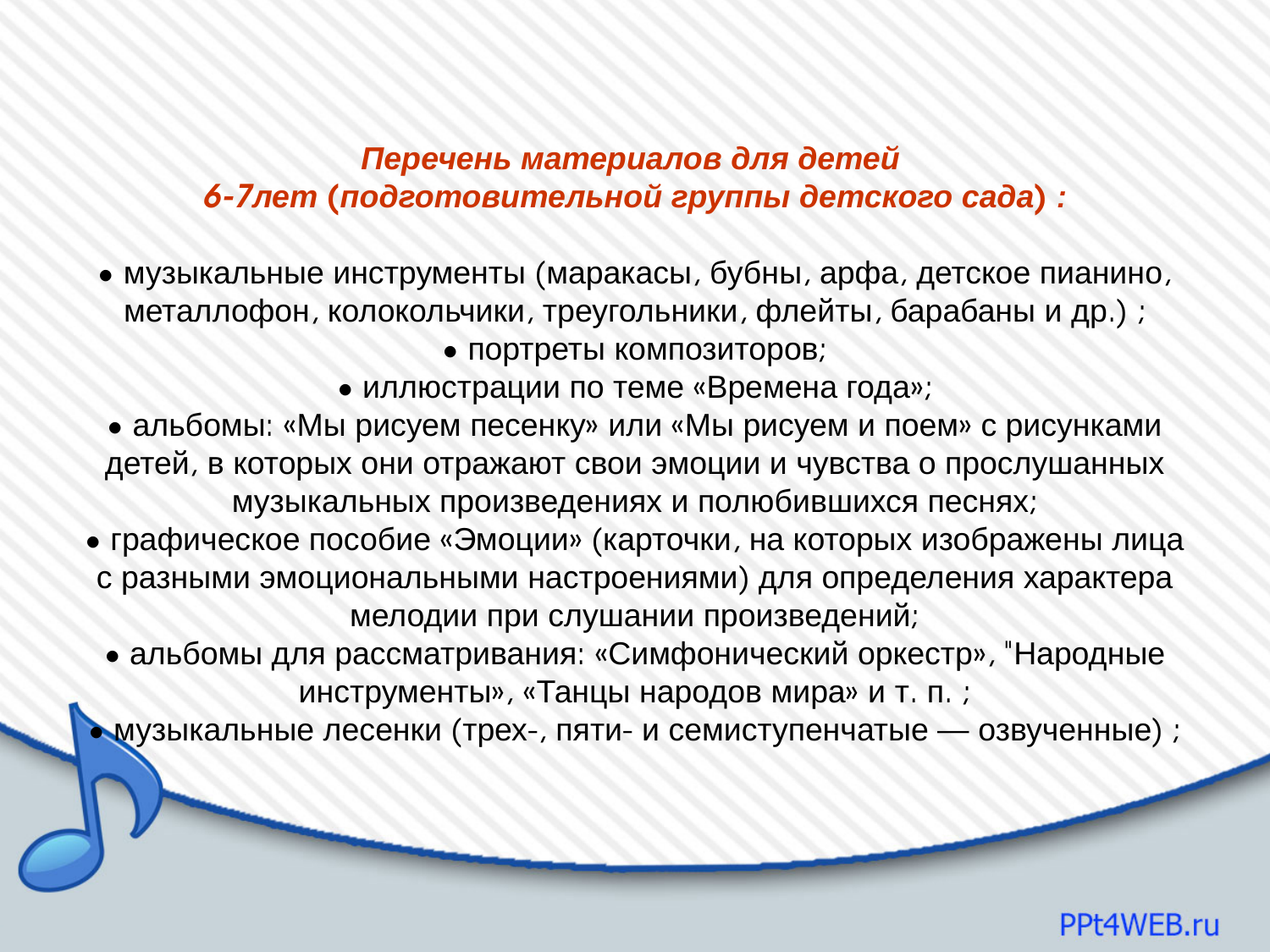

# Перечень материалов для детей 6-7лет (подготовительной группы детского сада) : • музыкальные инструменты (маракасы, бубны, арфа, детское пианино, металлофон, колокольчики, треугольники, флейты, барабаны и др.) ; • портреты композиторов; • иллюстрации по теме «Времена года»; • альбомы: «Мы рисуем песенку» или «Мы рисуем и поем» с рисунками детей, в которых они отражают свои эмоции и чувства о прослушанных музыкальных произведениях и полюбившихся песнях; • графическое пособие «Эмоции» (карточки, на которых изображены лица с разными эмоциональными настроениями) для определения характера мелодии при слушании произведений; • альбомы для рассматривания: «Симфонический оркестр», "Народные инструменты», «Танцы народов мира» и т. п. ; • музыкальные лесенки (трех-, пяти- и семиступенчатые — озвученные) ;